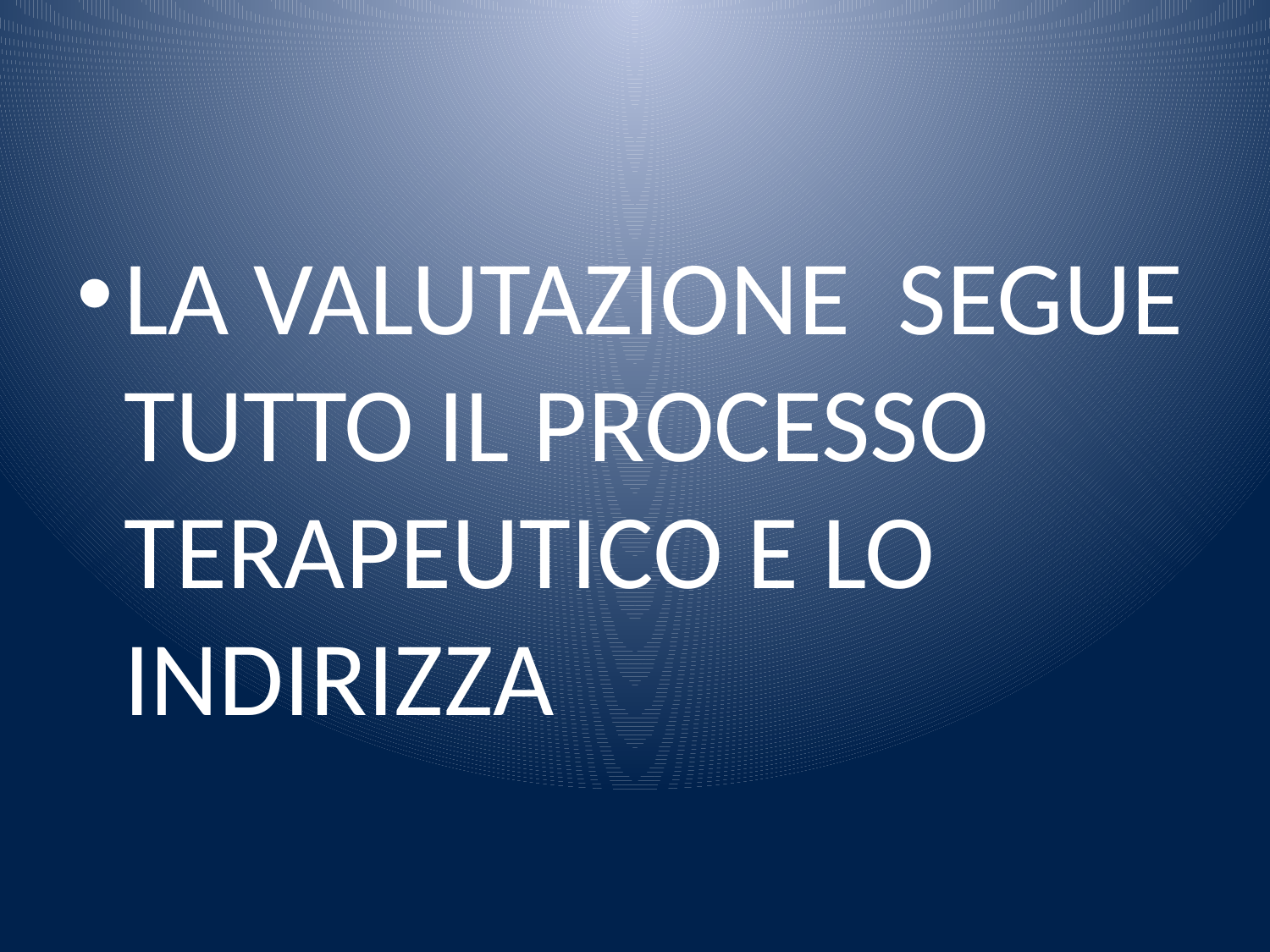

#
LA VALUTAZIONE  SEGUE TUTTO IL PROCESSO TERAPEUTICO E LO INDIRIZZA